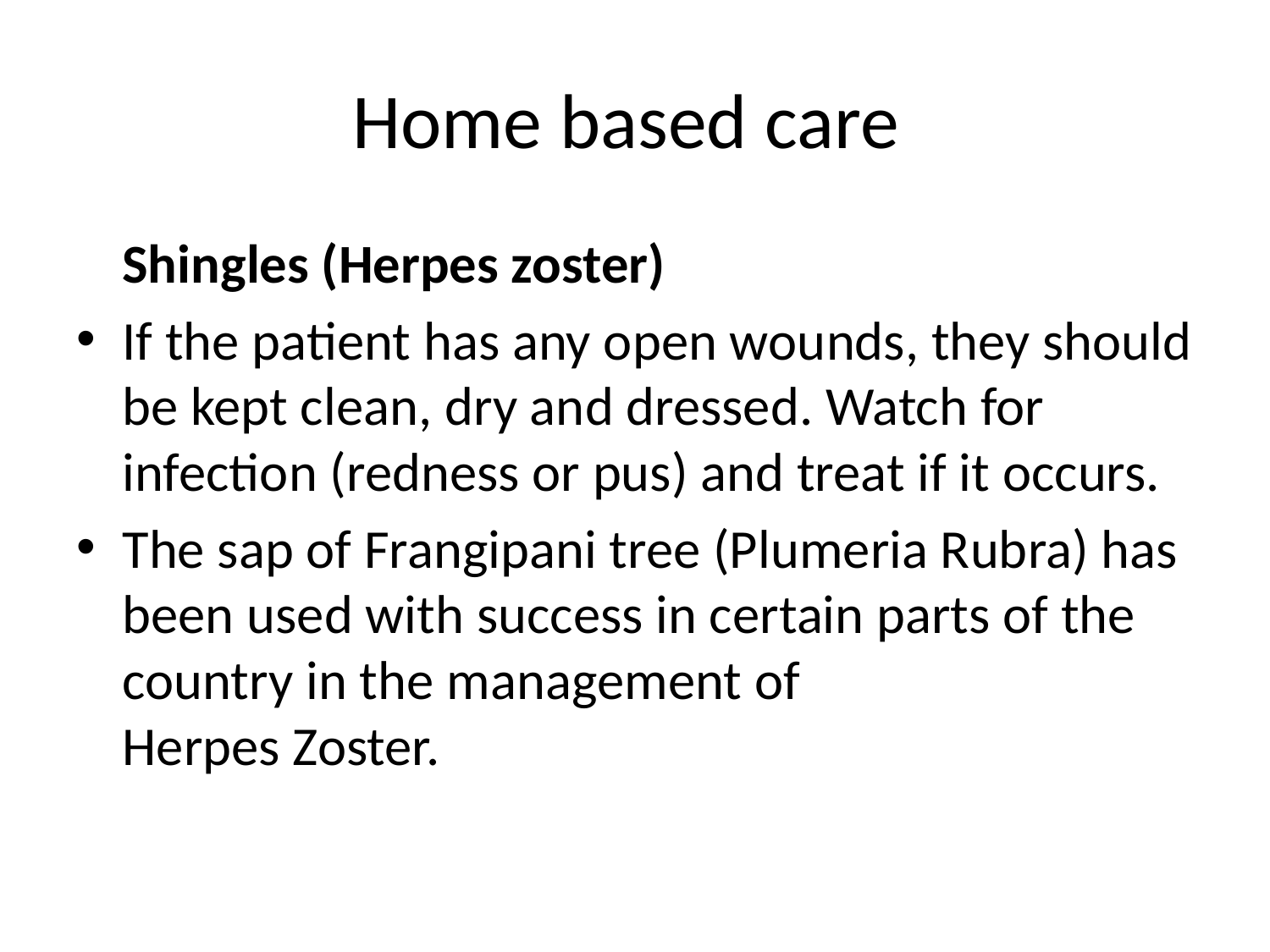

# Home based care
	Shingles (Herpes zoster)
If the patient has any open wounds, they should be kept clean, dry and dressed. Watch for infection (redness or pus) and treat if it occurs.
The sap of Frangipani tree (Plumeria Rubra) has been used with success in certain parts of the country in the management of
Herpes Zoster.